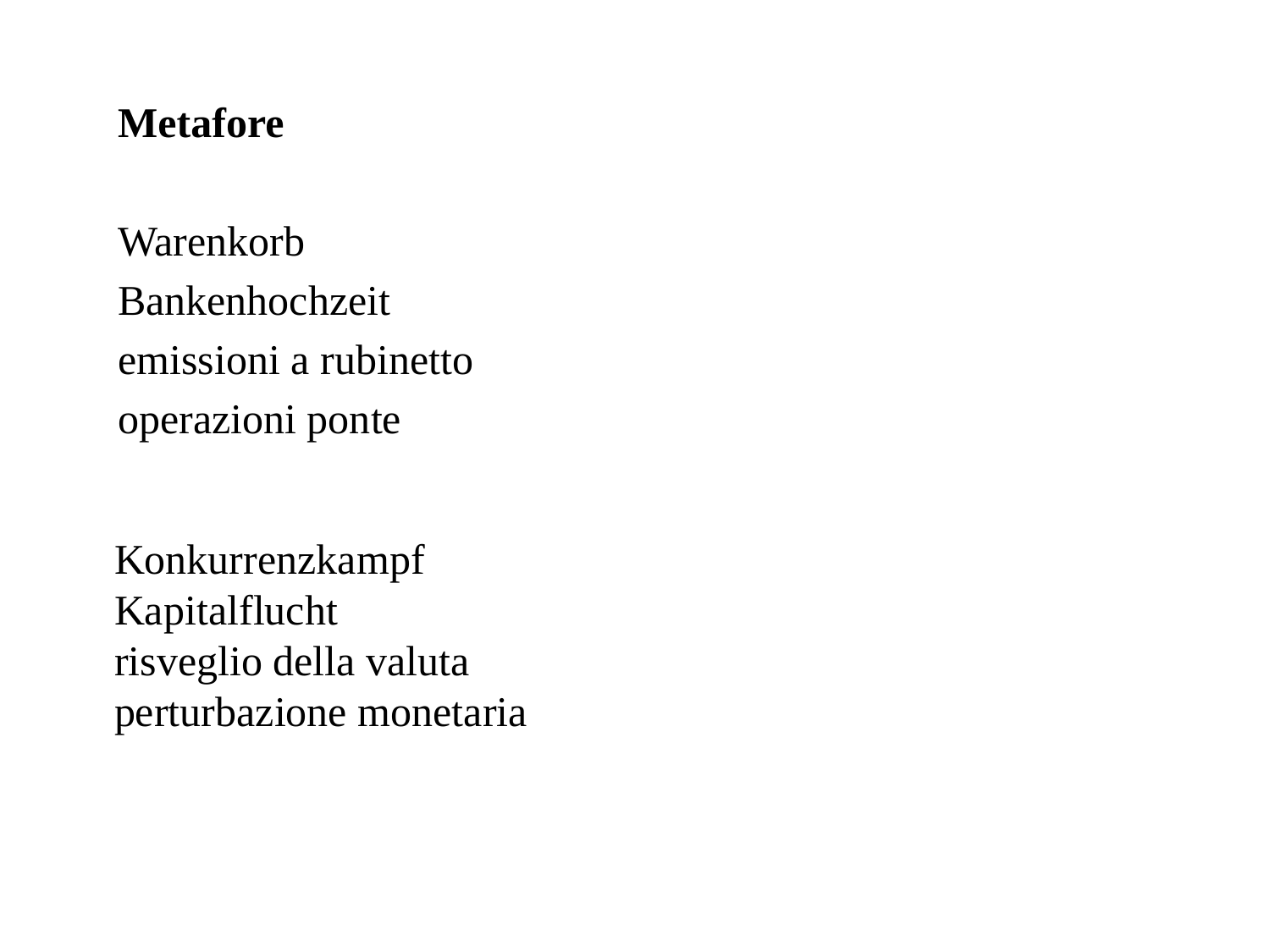

Metafore

Warenkorb
Bankenhochzeit
emissioni a rubinetto
operazioni ponte
Konkurrenzkampf
Kapitalflucht
risveglio della valuta
perturbazione monetaria